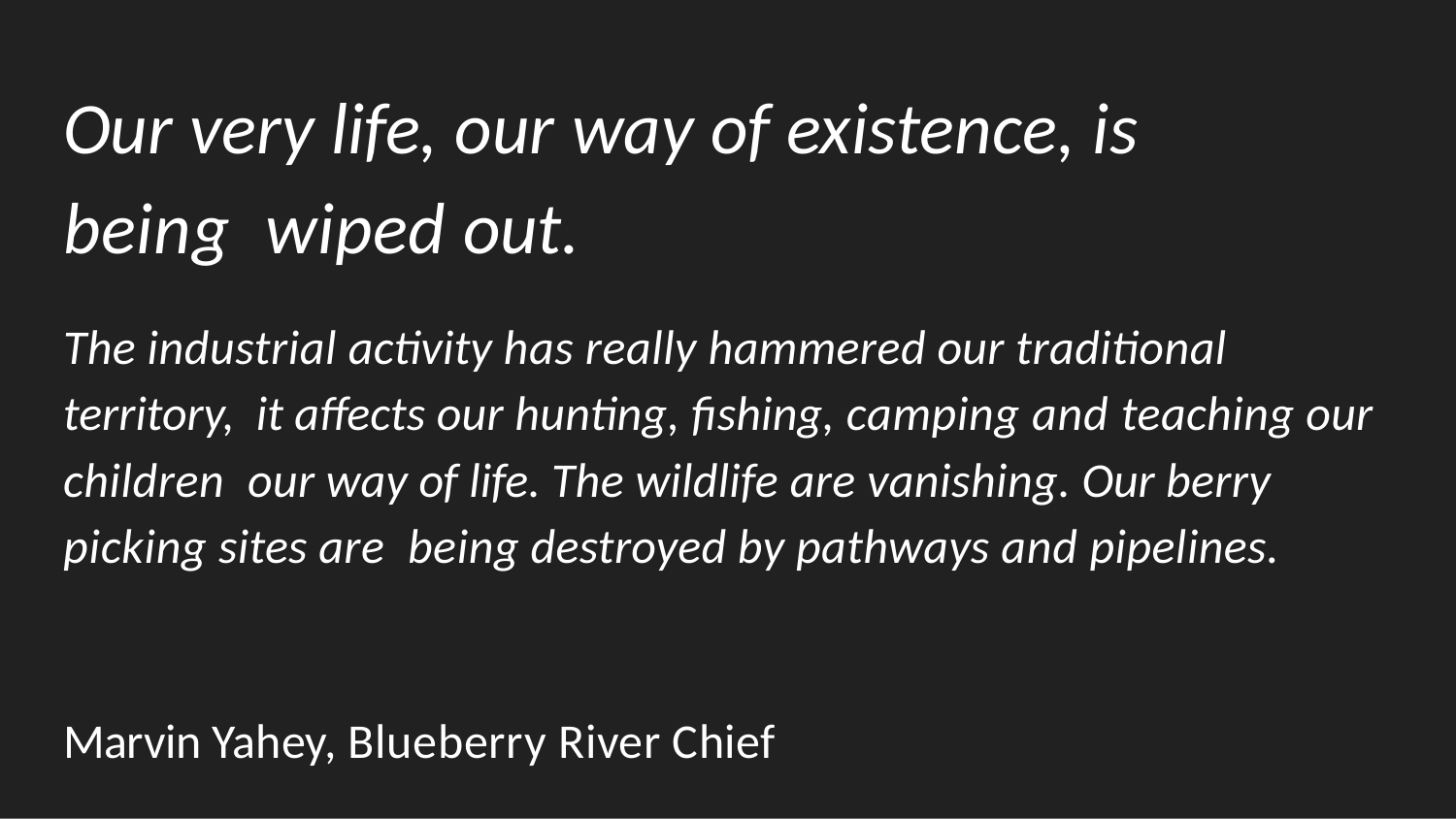

# Our very life, our way of existence, is being  wiped out.
The industrial activity has really hammered our traditional territory,  it affects our hunting, fishing, camping and teaching our children  our way of life. The wildlife are vanishing. Our berry picking sites are  being destroyed by pathways and pipelines.

Marvin Yahey, Blueberry River Chief